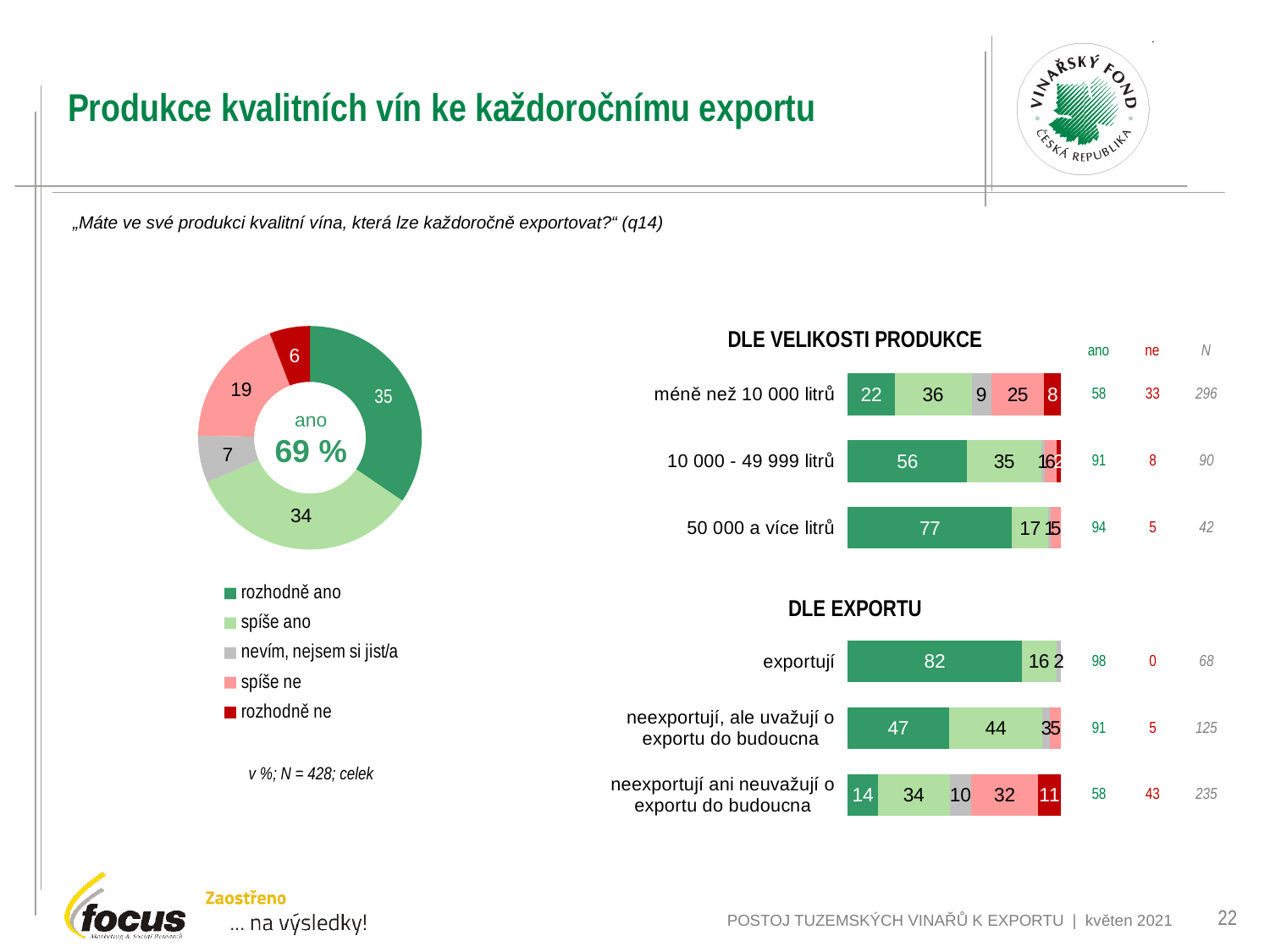

# Produkce kvalitních vín ke každoročnímu exportu
„Máte ve své produkci kvalitní vína, která lze každoročně exportovat?“ (q14)
| ano | ne | N |
| --- | --- | --- |

### Chart

| Category |  |
|---|---|
| rozhodně ano | 34.53771171572 |
| spíše ano | 33.93926755134 |
| nevím, nejsem si jist/a | 6.819179281884 |
| spíše ne | 18.86095406133 |
| rozhodně ne | 5.842887389725 |

### Chart

| Category |  |  |  |  |  |
|---|---|---|---|---|---|
| méně než 10 000 litrů | 21.9512195122 | 36.09756097561 | 9.268292682927 | 24.87804878049 | 7.80487804878 |
| 10 000 - 49 999 litrů | 56.02836879433 | 34.75177304965 | 1.418439716312 | 5.673758865248 | 2.127659574468 |
| 50 000 a více litrů | 77.0708692057 | 16.95218639039 | 1.170290383774 | 4.806654020137 | None |
|  | None | None | None | None | None |
| exportují | 81.58849332669 | 16.29236486306 | 2.119141810256 | None | None |
| neexportují, ale uvažují o exportu do budoucna | 47.40399129068 | 43.98063207907 | 3.472126337356 | 5.143250292892 | None |
| neexportují ani neuvažují o exportu do budoucna | 14.1009572217 | 33.72545332863 | 9.953327955515 | 31.58976356871 | 10.63049792545 |
DLE VELIKOSTI PRODUKCE
| 58 | 33 | 296 |
| --- | --- | --- |
| 91 | 8 | 90 |
| 94 | 5 | 42 |
|  |  |  |
| 98 | 0 | 68 |
| 91 | 5 | 125 |
| 58 | 43 | 235 |
ano
69 %
DLE EXPORTU
v %; N = 428; celek